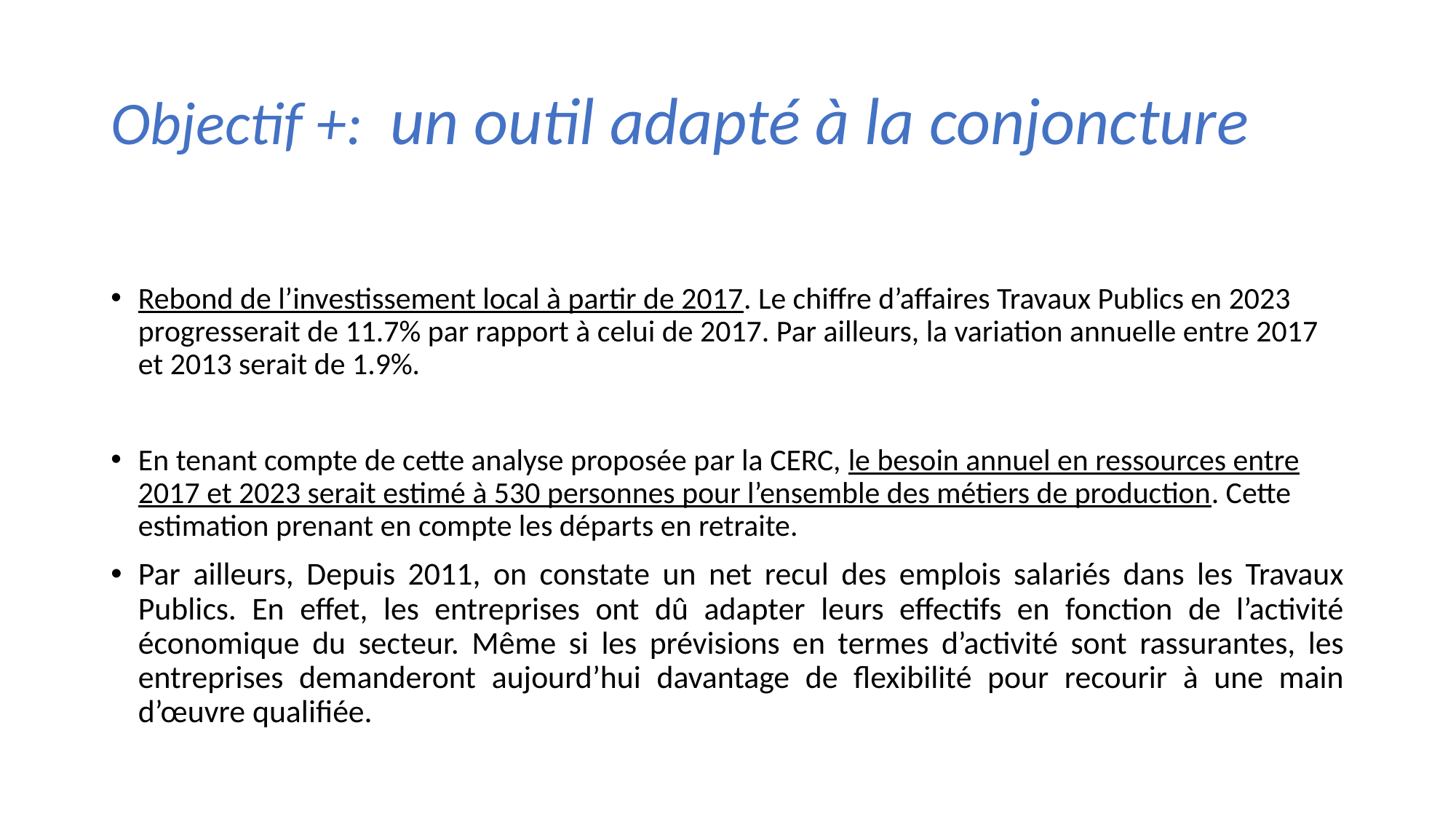

# Objectif +:  un outil adapté à la conjoncture

Rebond de l’investissement local à partir de 2017. Le chiffre d’affaires Travaux Publics en 2023 progresserait de 11.7% par rapport à celui de 2017. Par ailleurs, la variation annuelle entre 2017 et 2013 serait de 1.9%.

En tenant compte de cette analyse proposée par la CERC, le besoin annuel en ressources entre 2017 et 2023 serait estimé à 530 personnes pour l’ensemble des métiers de production. Cette estimation prenant en compte les départs en retraite.
Par ailleurs, Depuis 2011, on constate un net recul des emplois salariés dans les Travaux Publics. En effet, les entreprises ont dû adapter leurs effectifs en fonction de l’activité économique du secteur. Même si les prévisions en termes d’activité sont rassurantes, les entreprises demanderont aujourd’hui davantage de flexibilité pour recourir à une main d’œuvre qualifiée.